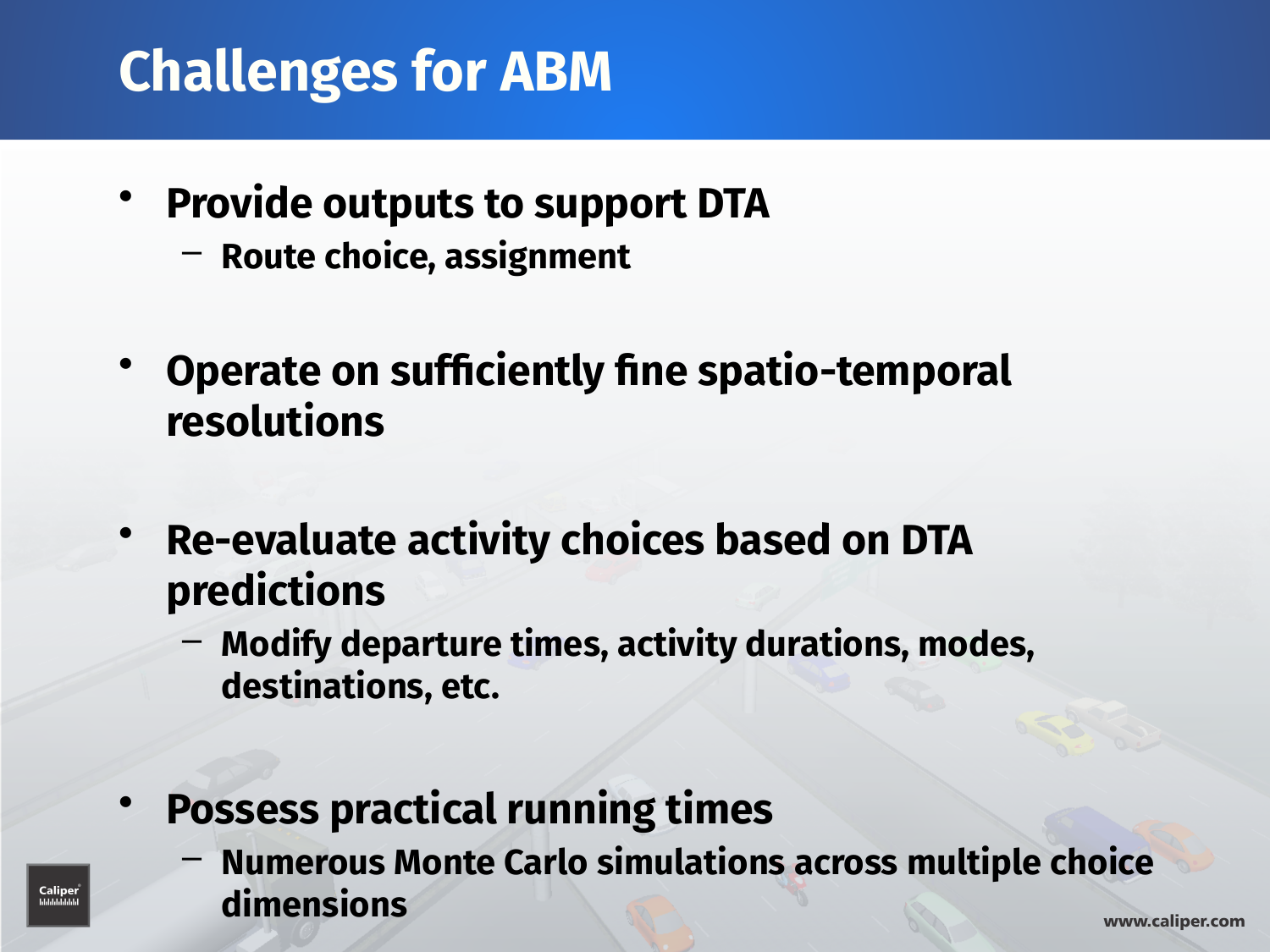

# Challenges for ABM
Provide outputs to support DTA
Route choice, assignment

Operate on sufficiently fine spatio-temporal resolutions

Re-evaluate activity choices based on DTA predictions
Modify departure times, activity durations, modes, destinations, etc.

Possess practical running times
Numerous Monte Carlo simulations across multiple choice dimensions